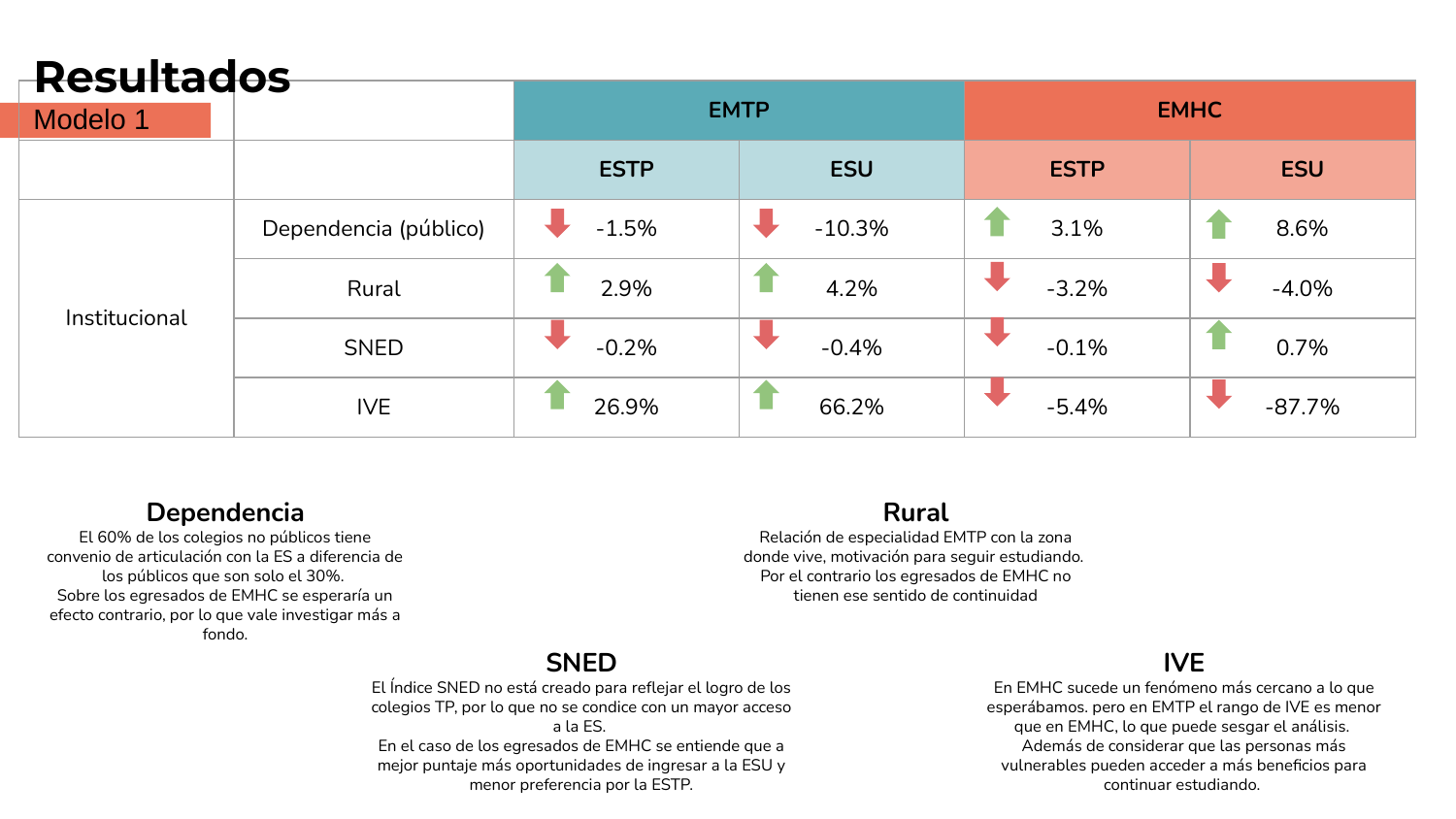

Resultados Modelo 1
|  |  | EMTP |  | EMHC |  |
| --- | --- | --- | --- | --- | --- |
|  |  | ESTP | ESU | ESTP | ESU |
| Institucional | Dependencia (público) | -1.5% | -10.3% | 3.1% | 8.6% |
|  | Rural | 2.9% | 4.2% | -3.2% | -4.0% |
|  | SNED | -0.2% | -0.4% | -0.1% | 0.7% |
|  | IVE | 26.9% | 66.2% | -5.4% | -87.7% |

Dependencia
El 60% de los colegios no públicos tiene convenio de articulación con la ES a diferencia de los públicos que son solo el 30%.
Sobre los egresados de EMHC se esperaría un efecto contrario, por lo que vale investigar más a fondo.
Rural
Relación de especialidad EMTP con la zona donde vive, motivación para seguir estudiando.
Por el contrario los egresados de EMHC no tienen ese sentido de continuidad
SNED
El Índice SNED no está creado para reflejar el logro de los colegios TP, por lo que no se condice con un mayor acceso a la ES.
En el caso de los egresados de EMHC se entiende que a mejor puntaje más oportunidades de ingresar a la ESU y menor preferencia por la ESTP.
IVE
En EMHC sucede un fenómeno más cercano a lo que esperábamos. pero en EMTP el rango de IVE es menor que en EMHC, lo que puede sesgar el análisis.
Además de considerar que las personas más vulnerables pueden acceder a más beneficios para continuar estudiando.